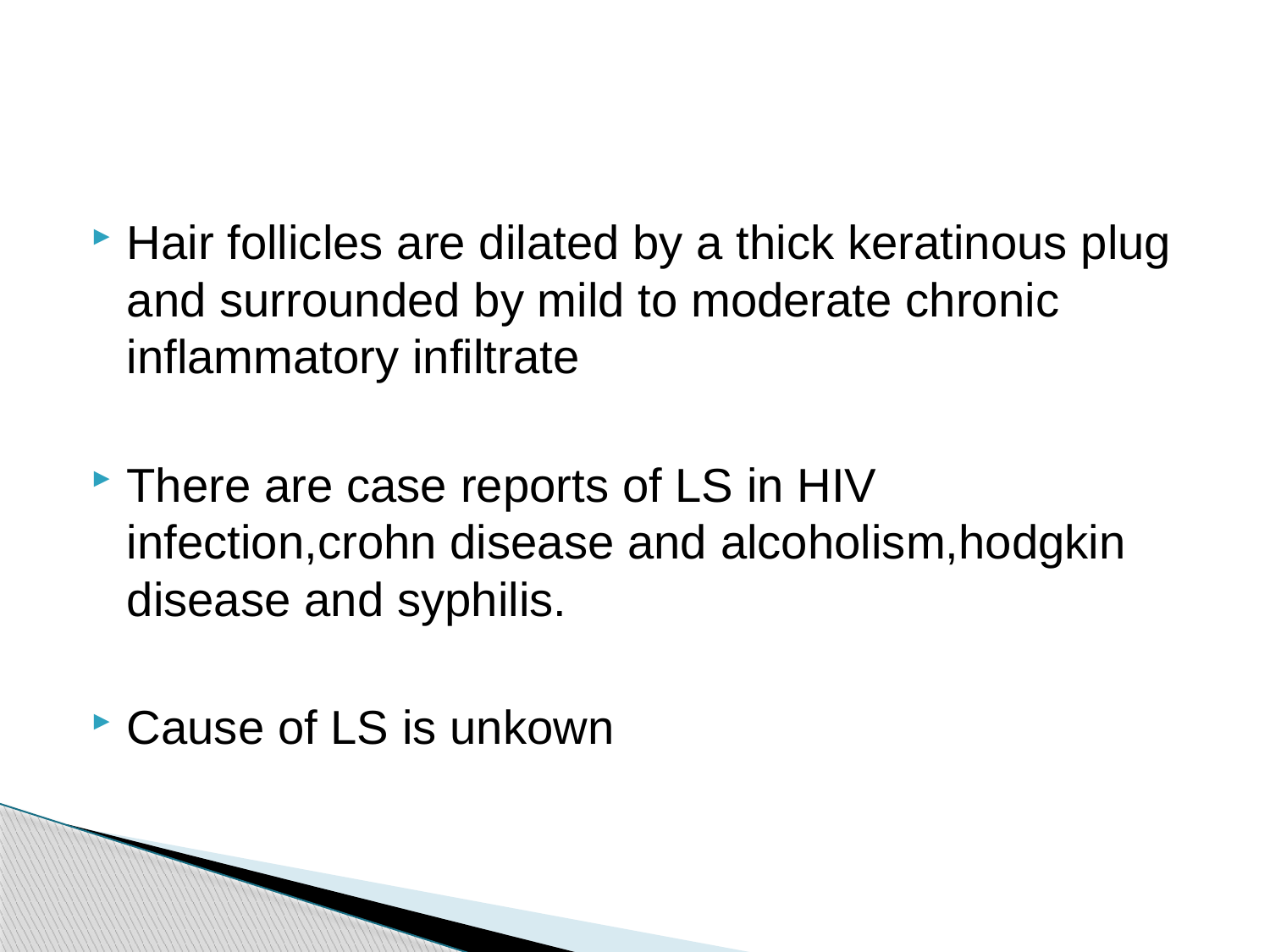

#
Hair follicles are dilated by a thick keratinous plug and surrounded by mild to moderate chronic inflammatory infiltrate

There are case reports of LS in HIV infection,crohn disease and alcoholism,hodgkin disease and syphilis.

Cause of LS is unkown